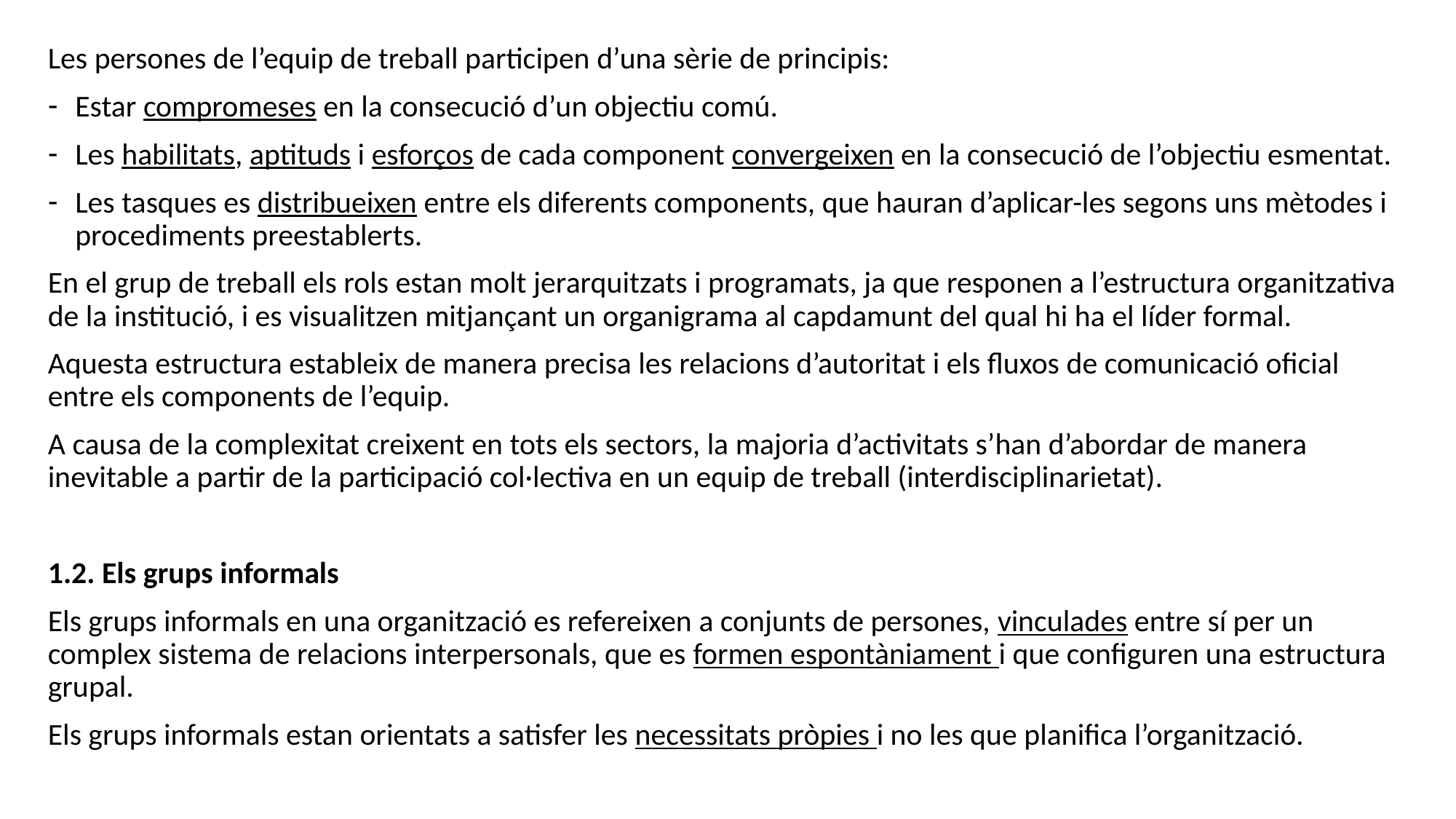

Les persones de l’equip de treball participen d’una sèrie de principis:
Estar compromeses en la consecució d’un objectiu comú.
Les habilitats, aptituds i esforços de cada component convergeixen en la consecució de l’objectiu esmentat.
Les tasques es distribueixen entre els diferents components, que hauran d’aplicar-les segons uns mètodes i procediments preestablerts.
En el grup de treball els rols estan molt jerarquitzats i programats, ja que responen a l’estructura organitzativa de la institució, i es visualitzen mitjançant un organigrama al capdamunt del qual hi ha el líder formal.
Aquesta estructura estableix de manera precisa les relacions d’autoritat i els fluxos de comunicació oficial entre els components de l’equip.
A causa de la complexitat creixent en tots els sectors, la majoria d’activitats s’han d’abordar de manera inevitable a partir de la participació col·lectiva en un equip de treball (interdisciplinarietat).

1.2. Els grups informals
Els grups informals en una organització es refereixen a conjunts de persones, vinculades entre sí per un complex sistema de relacions interpersonals, que es formen espontàniament i que configuren una estructura grupal.
Els grups informals estan orientats a satisfer les necessitats pròpies i no les que planifica l’organització.